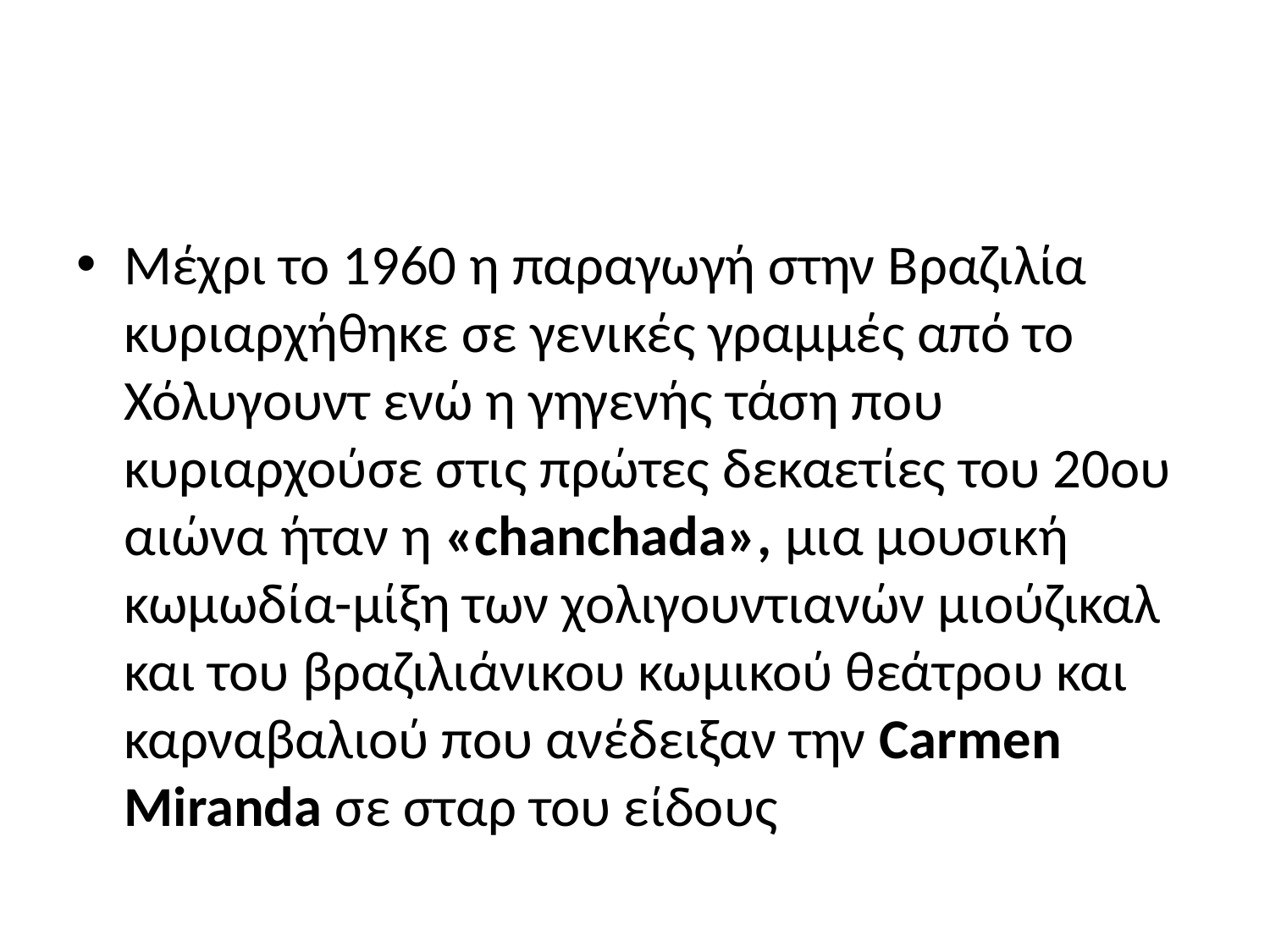

#
Μέχρι το 1960 η παραγωγή στην Βραζιλία κυριαρχήθηκε σε γενικές γραμμές από το Χόλυγουντ ενώ η γηγενής τάση που κυριαρχούσε στις πρώτες δεκαετίες του 20ου αιώνα ήταν η «chanchada», μια μουσική κωμωδία-μίξη των χολιγουντιανών μιούζικαλ και του βραζιλιάνικου κωμικού θεάτρου και καρναβαλιού που ανέδειξαν την Carmen Miranda σε σταρ του είδους